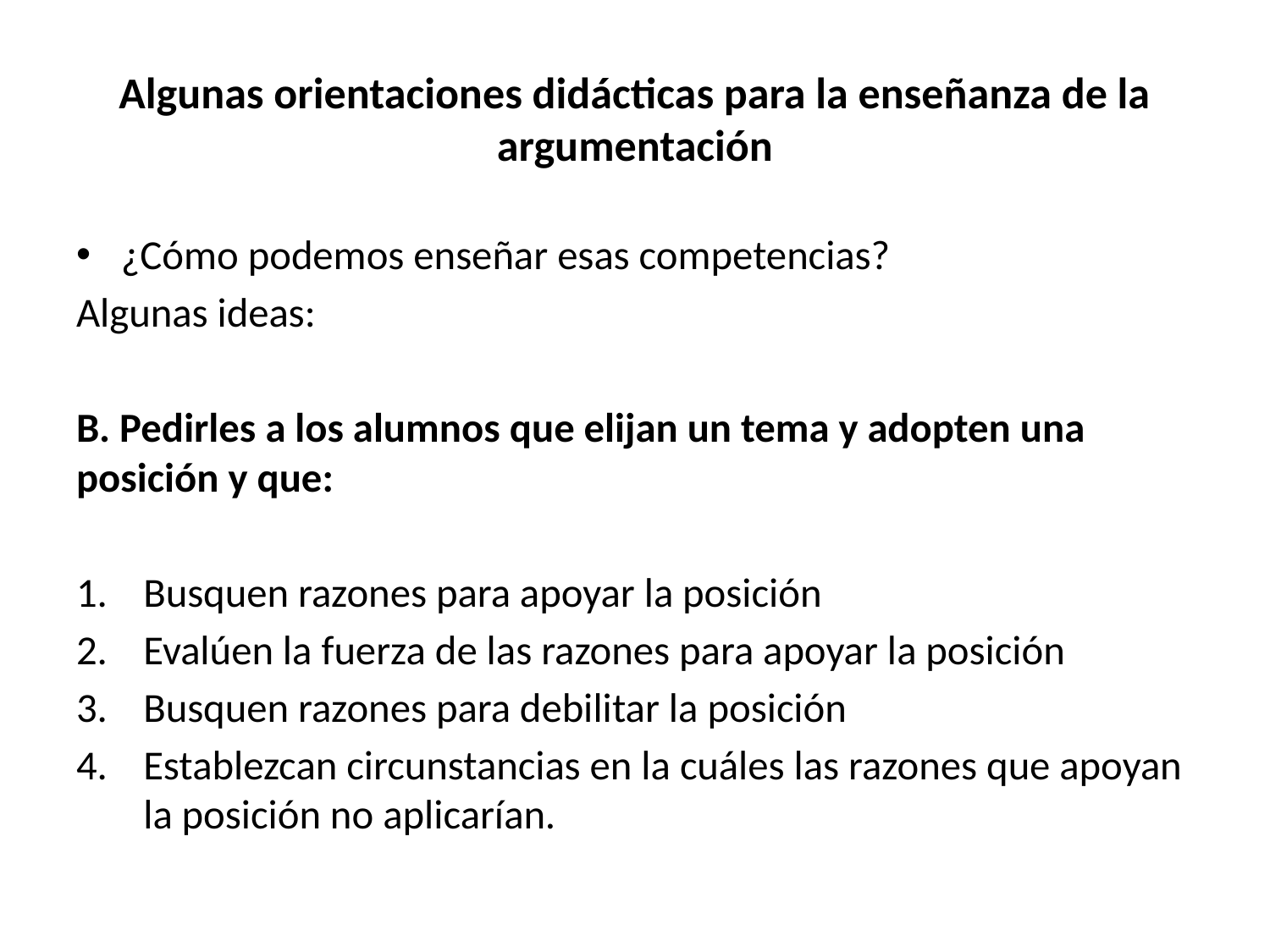

# Algunas orientaciones didácticas para la enseñanza de la argumentación
¿Cómo podemos enseñar esas competencias?
Algunas ideas:

B. Pedirles a los alumnos que elijan un tema y adopten una posición y que:

Busquen razones para apoyar la posición
Evalúen la fuerza de las razones para apoyar la posición
Busquen razones para debilitar la posición
Establezcan circunstancias en la cuáles las razones que apoyan la posición no aplicarían.